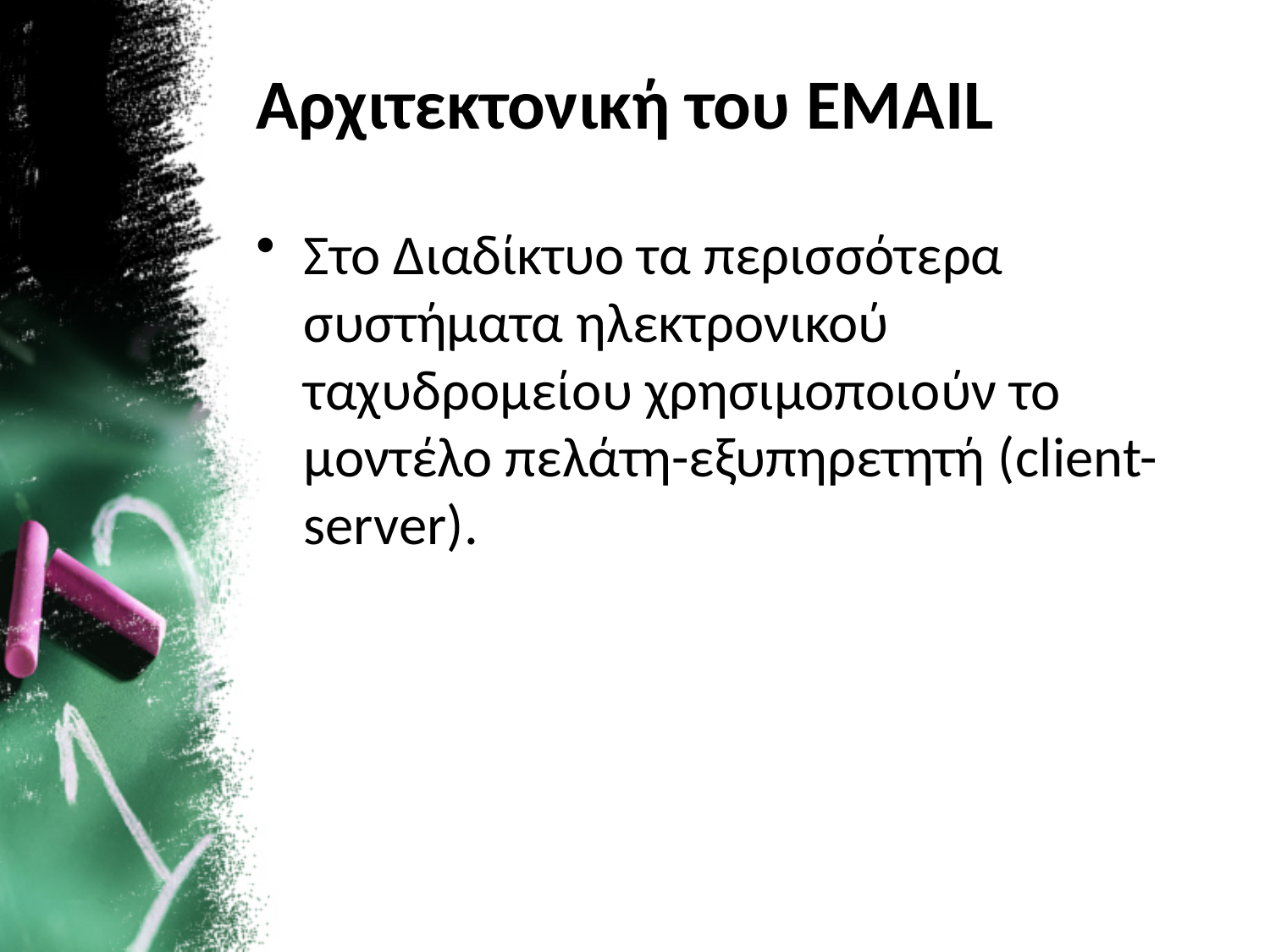

# Αρχιτεκτονική του EMAIL
Στο Διαδίκτυο τα περισσότερα συστήματα ηλεκτρονικού ταχυδρομείου χρησιμοποιούν το μοντέλο πελάτη-εξυπηρετητή (client-server).